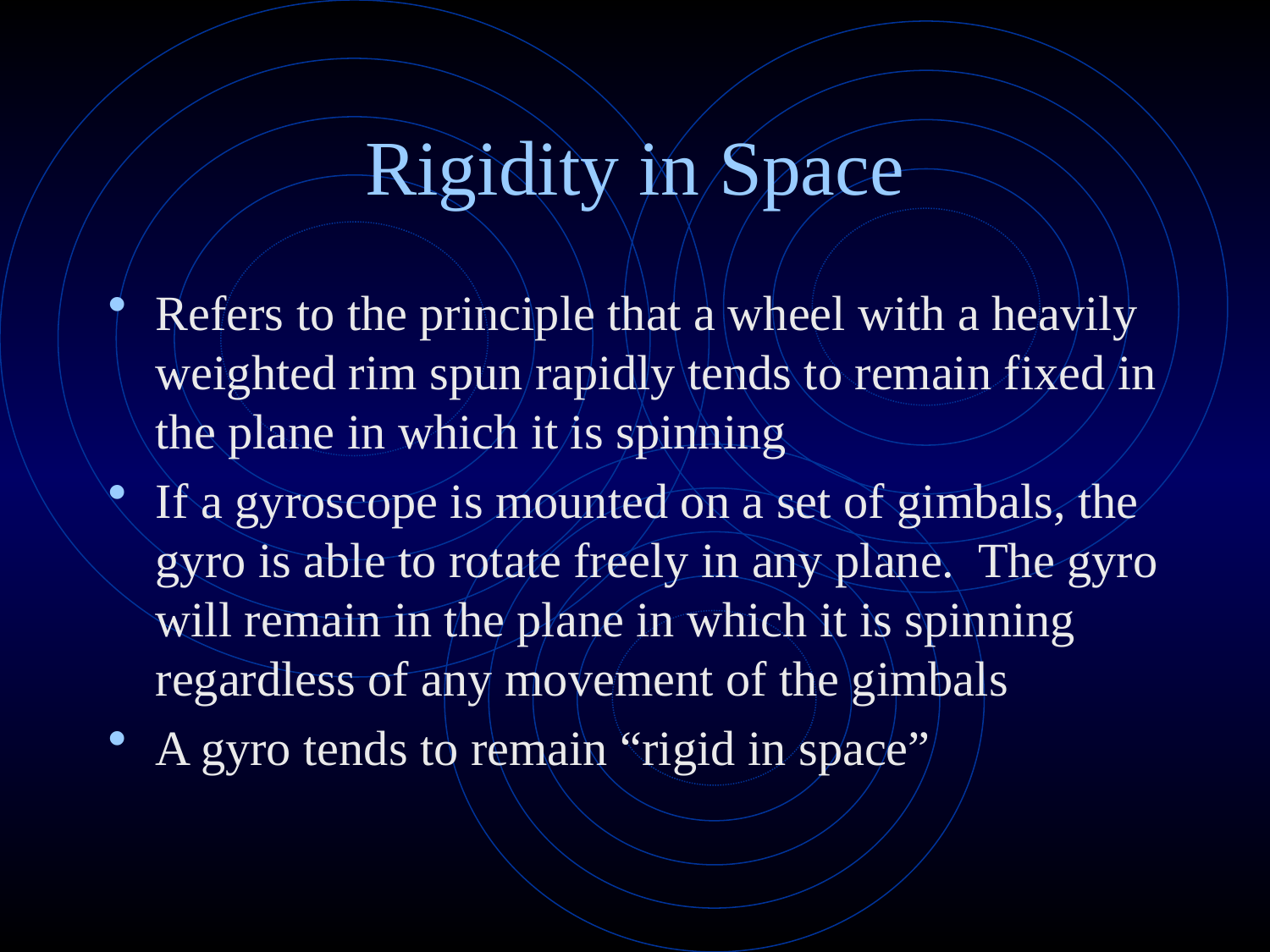

# Rigidity in Space
Refers to the principle that a wheel with a heavily weighted rim spun rapidly tends to remain fixed in the plane in which it is spinning
If a gyroscope is mounted on a set of gimbals, the gyro is able to rotate freely in any plane.  The gyro will remain in the plane in which it is spinning regardless of any movement of the gimbals
A gyro tends to remain “rigid in space”